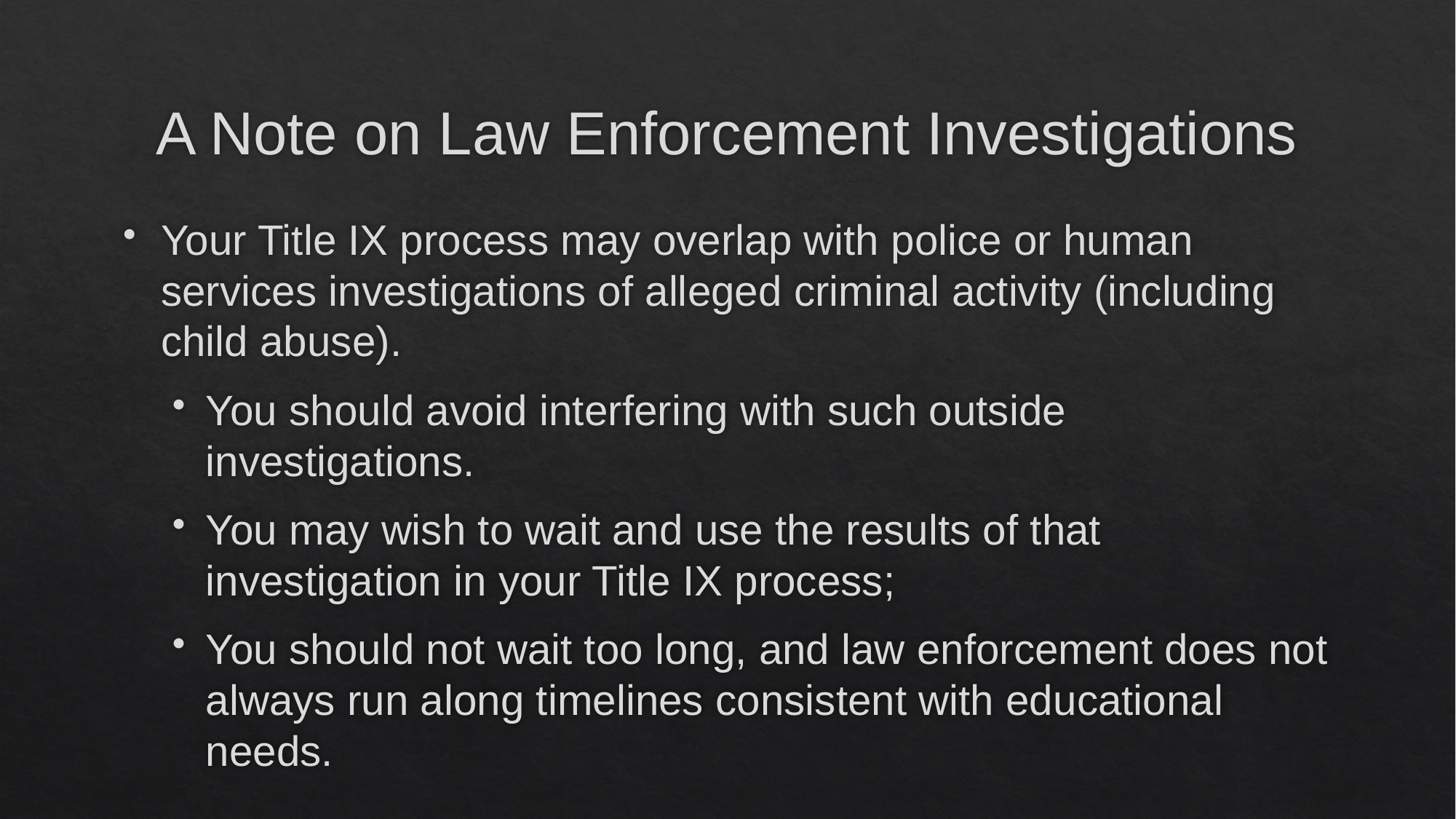

# A Note on Law Enforcement Investigations
Your Title IX process may overlap with police or human services investigations of alleged criminal activity (including child abuse).
You should avoid interfering with such outside investigations.
You may wish to wait and use the results of that investigation in your Title IX process;
You should not wait too long, and law enforcement does not always run along timelines consistent with educational needs.